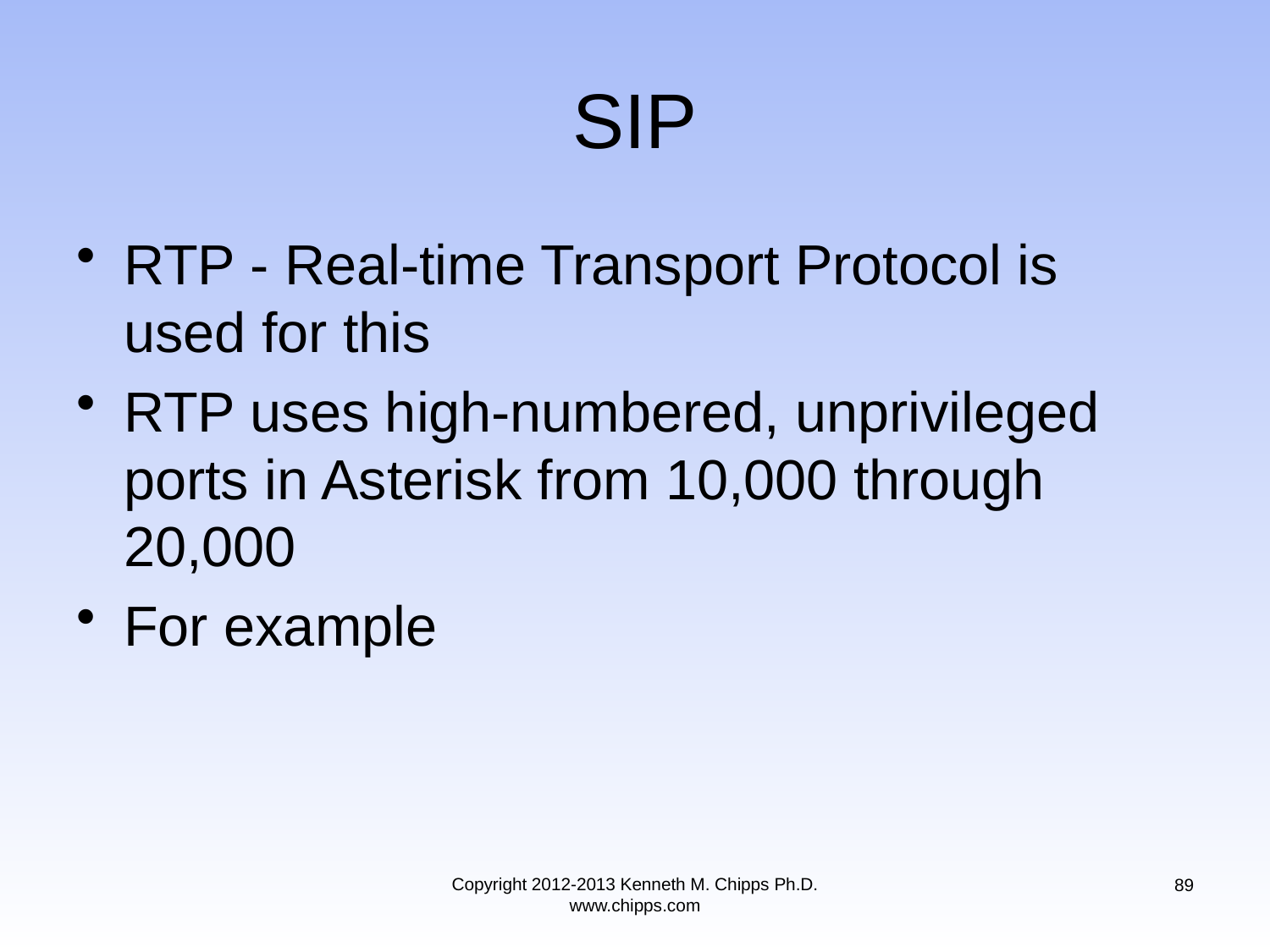

# SIP
RTP - Real-time Transport Protocol is used for this
RTP uses high-numbered, unprivileged ports in Asterisk from 10,000 through 20,000
For example
Copyright 2012-2013 Kenneth M. Chipps Ph.D. www.chipps.com
89